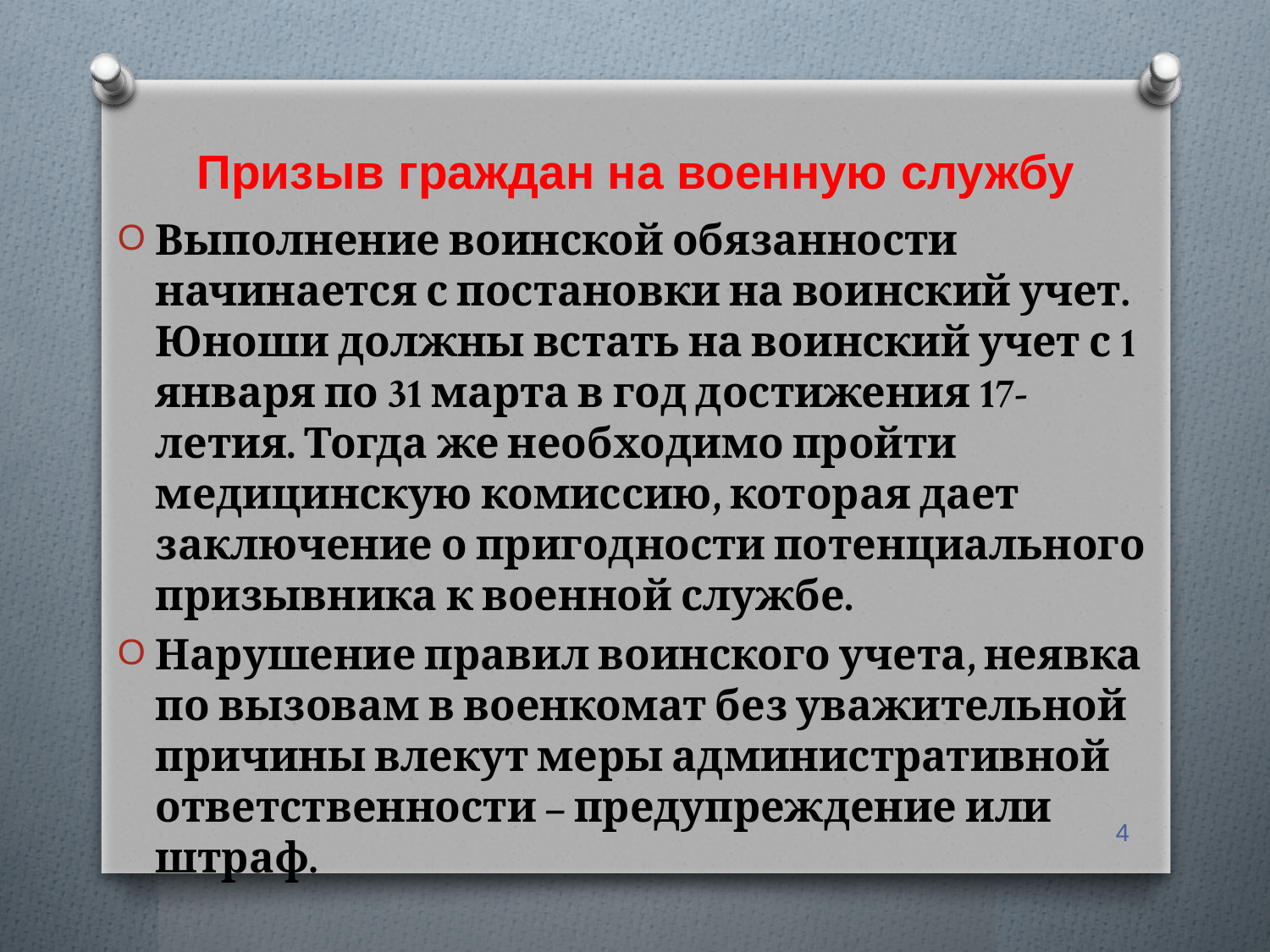

# Призыв граждан на военную службу
Выполнение воинской обязанности начинается с постановки на воинский учет. Юноши должны встать на воинский учет с 1 января по 31 марта в год достижения 17-летия. Тогда же необходимо пройти медицинскую комиссию, которая дает заключение о пригодности потенциального призывника к военной службе.
Нарушение правил воинского учета, неявка по вызовам в военкомат без уважительной причины влекут меры административной ответственности – предупреждение или штраф.

4